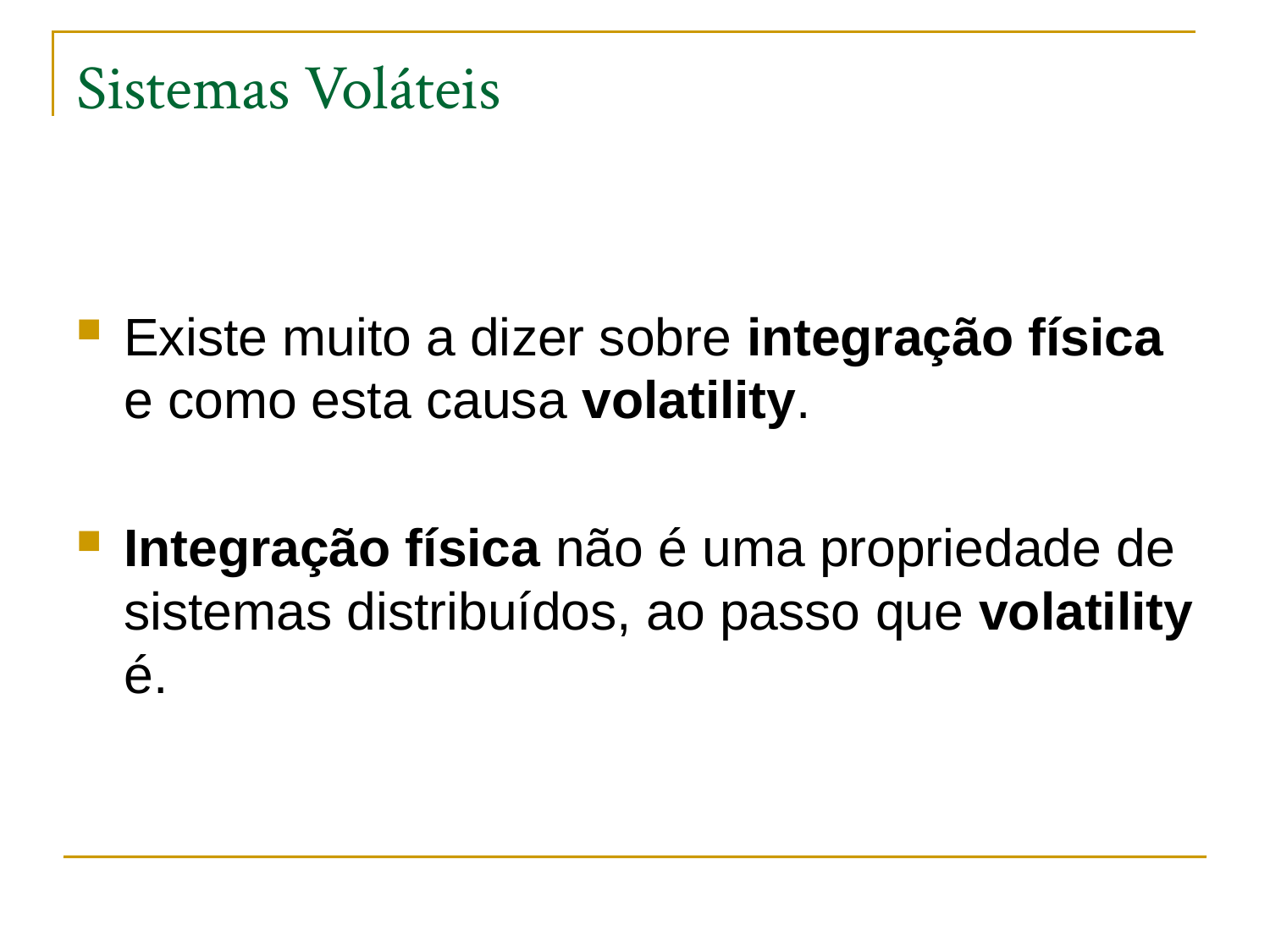

# Sistemas Voláteis

Existe muito a dizer sobre integração física e como esta causa volatility.

Integração física não é uma propriedade de sistemas distribuídos, ao passo que volatility é.